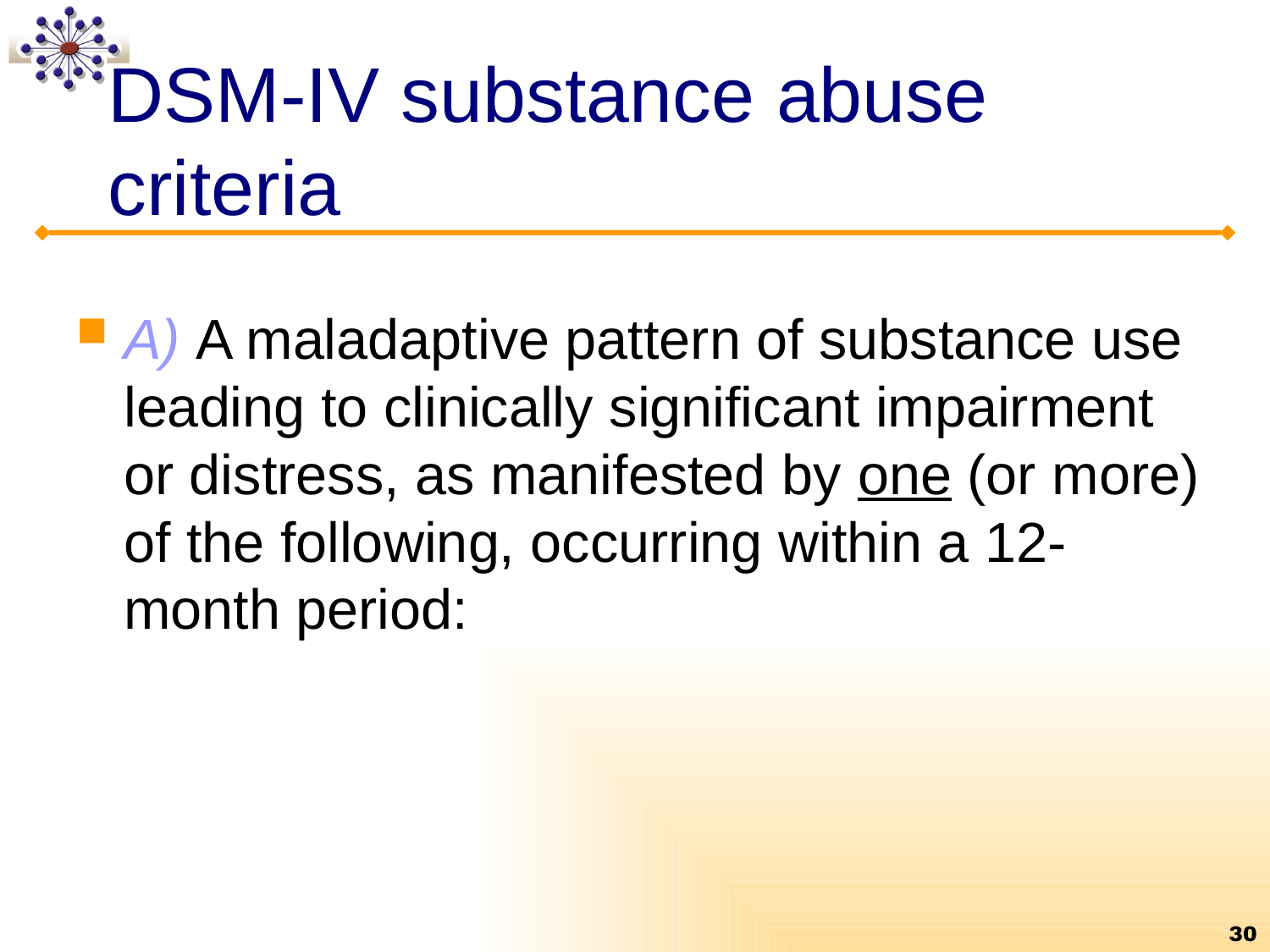

# DSM-IV substance abuse criteria
A) A maladaptive pattern of substance use leading to clinically significant impairment or distress, as manifested by one (or more) of the following, occurring within a 12-month period:
30